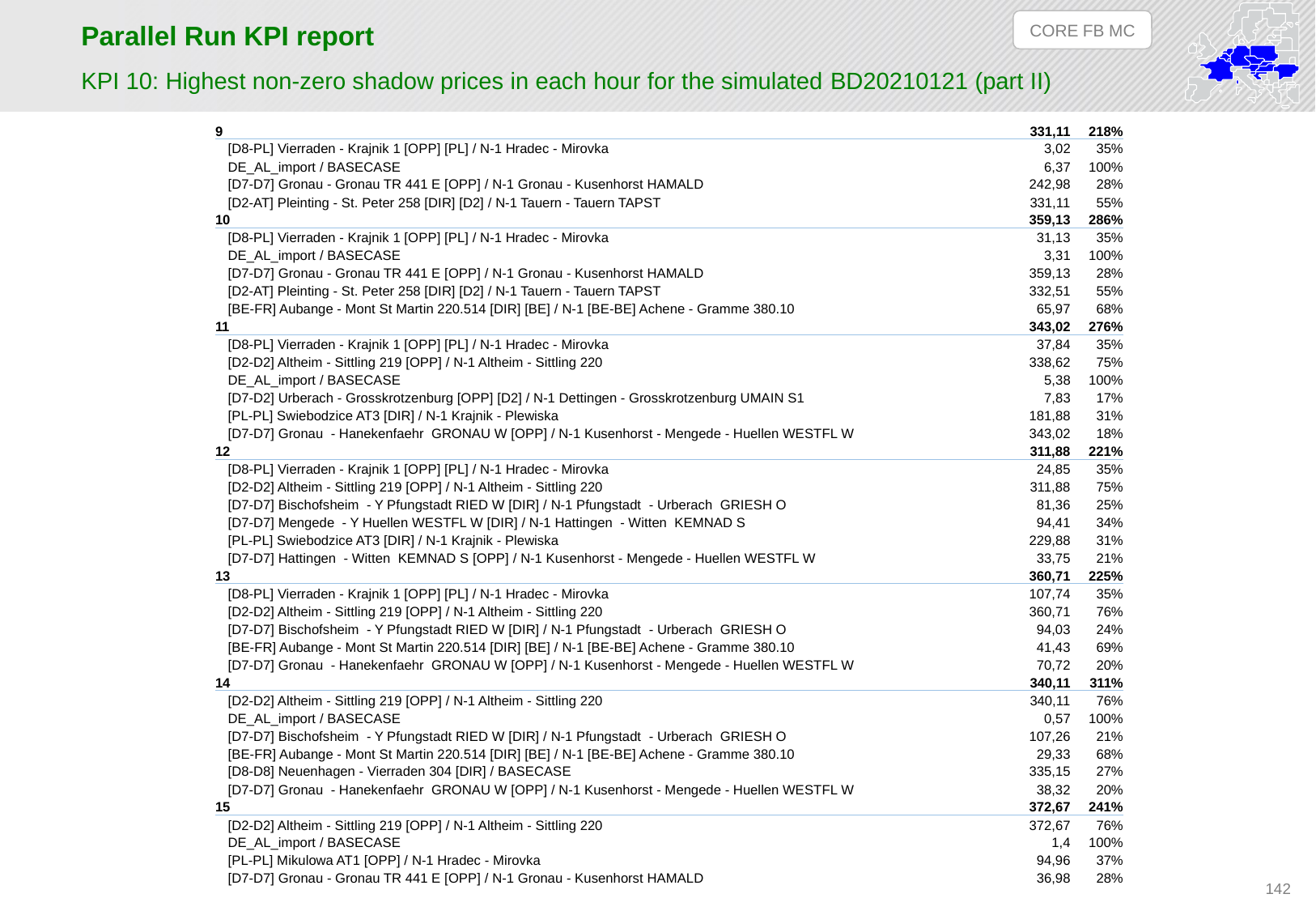

CORE FB MC
# Parallel Run KPI report
KPI 10: Highest non-zero shadow prices in each hour for the simulated BD20210121 (part II)
| 9 | 331,11 | 218% |
| --- | --- | --- |
| [D8-PL] Vierraden - Krajnik 1 [OPP] [PL] / N-1 Hradec - Mirovka | 3,02 | 35% |
| DE\_AL\_import / BASECASE | 6,37 | 100% |
| [D7-D7] Gronau - Gronau TR 441 E [OPP] / N-1 Gronau - Kusenhorst HAMALD | 242,98 | 28% |
| [D2-AT] Pleinting - St. Peter 258 [DIR] [D2] / N-1 Tauern - Tauern TAPST | 331,11 | 55% |
| 10 | 359,13 | 286% |
| [D8-PL] Vierraden - Krajnik 1 [OPP] [PL] / N-1 Hradec - Mirovka | 31,13 | 35% |
| DE\_AL\_import / BASECASE | 3,31 | 100% |
| [D7-D7] Gronau - Gronau TR 441 E [OPP] / N-1 Gronau - Kusenhorst HAMALD | 359,13 | 28% |
| [D2-AT] Pleinting - St. Peter 258 [DIR] [D2] / N-1 Tauern - Tauern TAPST | 332,51 | 55% |
| [BE-FR] Aubange - Mont St Martin 220.514 [DIR] [BE] / N-1 [BE-BE] Achene - Gramme 380.10 | 65,97 | 68% |
| 11 | 343,02 | 276% |
| [D8-PL] Vierraden - Krajnik 1 [OPP] [PL] / N-1 Hradec - Mirovka | 37,84 | 35% |
| [D2-D2] Altheim - Sittling 219 [OPP] / N-1 Altheim - Sittling 220 | 338,62 | 75% |
| DE\_AL\_import / BASECASE | 5,38 | 100% |
| [D7-D2] Urberach - Grosskrotzenburg [OPP] [D2] / N-1 Dettingen - Grosskrotzenburg UMAIN S1 | 7,83 | 17% |
| [PL-PL] Swiebodzice AT3 [DIR] / N-1 Krajnik - Plewiska | 181,88 | 31% |
| [D7-D7] Gronau - Hanekenfaehr GRONAU W [OPP] / N-1 Kusenhorst - Mengede - Huellen WESTFL W | 343,02 | 18% |
| 12 | 311,88 | 221% |
| [D8-PL] Vierraden - Krajnik 1 [OPP] [PL] / N-1 Hradec - Mirovka | 24,85 | 35% |
| [D2-D2] Altheim - Sittling 219 [OPP] / N-1 Altheim - Sittling 220 | 311,88 | 75% |
| [D7-D7] Bischofsheim - Y Pfungstadt RIED W [DIR] / N-1 Pfungstadt - Urberach GRIESH O | 81,36 | 25% |
| [D7-D7] Mengede - Y Huellen WESTFL W [DIR] / N-1 Hattingen - Witten KEMNAD S | 94,41 | 34% |
| [PL-PL] Swiebodzice AT3 [DIR] / N-1 Krajnik - Plewiska | 229,88 | 31% |
| [D7-D7] Hattingen - Witten KEMNAD S [OPP] / N-1 Kusenhorst - Mengede - Huellen WESTFL W | 33,75 | 21% |
| 13 | 360,71 | 225% |
| [D8-PL] Vierraden - Krajnik 1 [OPP] [PL] / N-1 Hradec - Mirovka | 107,74 | 35% |
| [D2-D2] Altheim - Sittling 219 [OPP] / N-1 Altheim - Sittling 220 | 360,71 | 76% |
| [D7-D7] Bischofsheim - Y Pfungstadt RIED W [DIR] / N-1 Pfungstadt - Urberach GRIESH O | 94,03 | 24% |
| [BE-FR] Aubange - Mont St Martin 220.514 [DIR] [BE] / N-1 [BE-BE] Achene - Gramme 380.10 | 41,43 | 69% |
| [D7-D7] Gronau - Hanekenfaehr GRONAU W [OPP] / N-1 Kusenhorst - Mengede - Huellen WESTFL W | 70,72 | 20% |
| 14 | 340,11 | 311% |
| [D2-D2] Altheim - Sittling 219 [OPP] / N-1 Altheim - Sittling 220 | 340,11 | 76% |
| DE\_AL\_import / BASECASE | 0,57 | 100% |
| [D7-D7] Bischofsheim - Y Pfungstadt RIED W [DIR] / N-1 Pfungstadt - Urberach GRIESH O | 107,26 | 21% |
| [BE-FR] Aubange - Mont St Martin 220.514 [DIR] [BE] / N-1 [BE-BE] Achene - Gramme 380.10 | 29,33 | 68% |
| [D8-D8] Neuenhagen - Vierraden 304 [DIR] / BASECASE | 335,15 | 27% |
| [D7-D7] Gronau - Hanekenfaehr GRONAU W [OPP] / N-1 Kusenhorst - Mengede - Huellen WESTFL W | 38,32 | 20% |
| 15 | 372,67 | 241% |
| [D2-D2] Altheim - Sittling 219 [OPP] / N-1 Altheim - Sittling 220 | 372,67 | 76% |
| DE\_AL\_import / BASECASE | 1,4 | 100% |
| [PL-PL] Mikulowa AT1 [OPP] / N-1 Hradec - Mirovka | 94,96 | 37% |
| [D7-D7] Gronau - Gronau TR 441 E [OPP] / N-1 Gronau - Kusenhorst HAMALD | 36,98 | 28% |

142